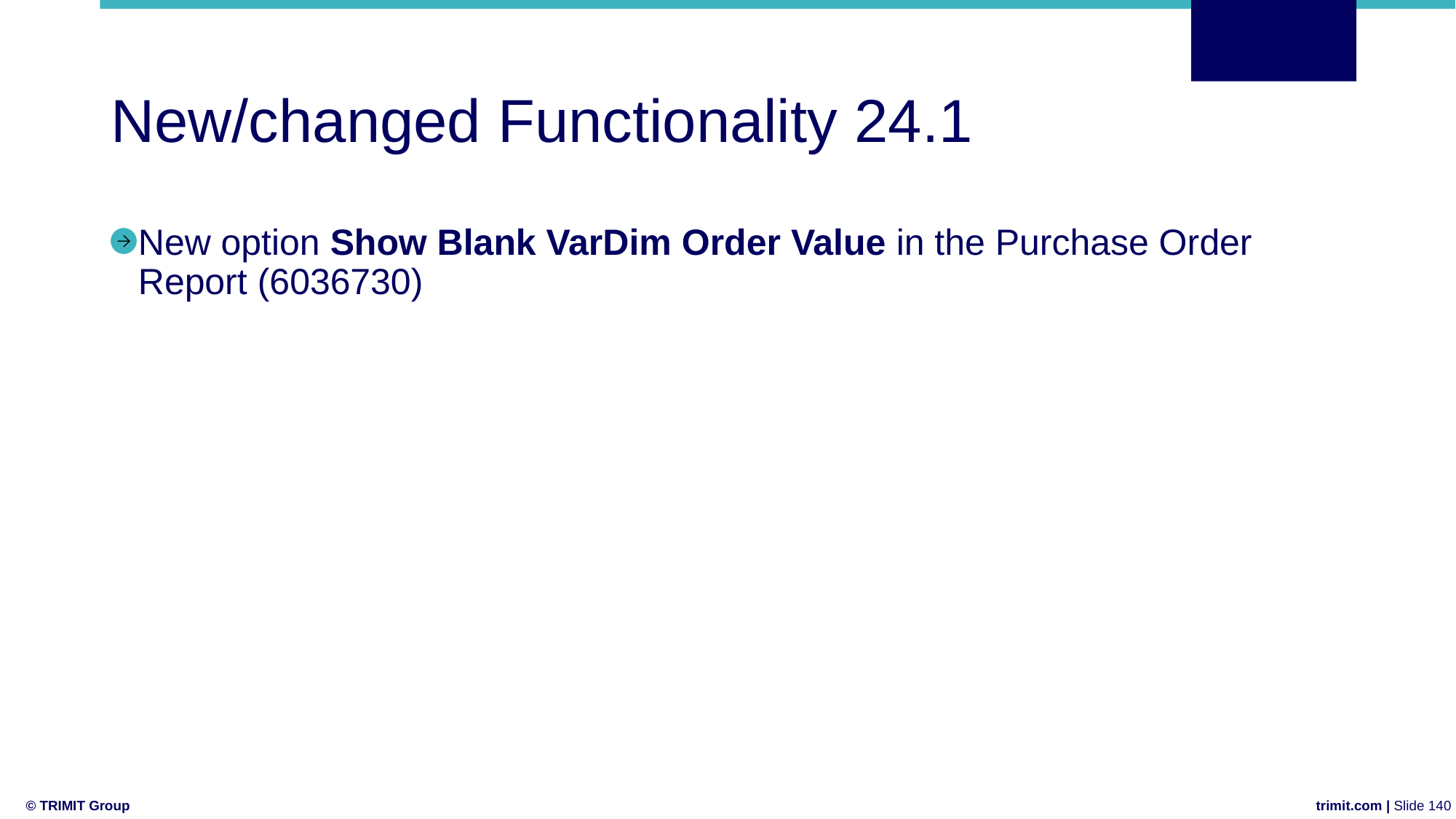

# New/changed Functionality 24.1
New option Show Blank VarDim Order Value in the Purchase Order Report (6036730)